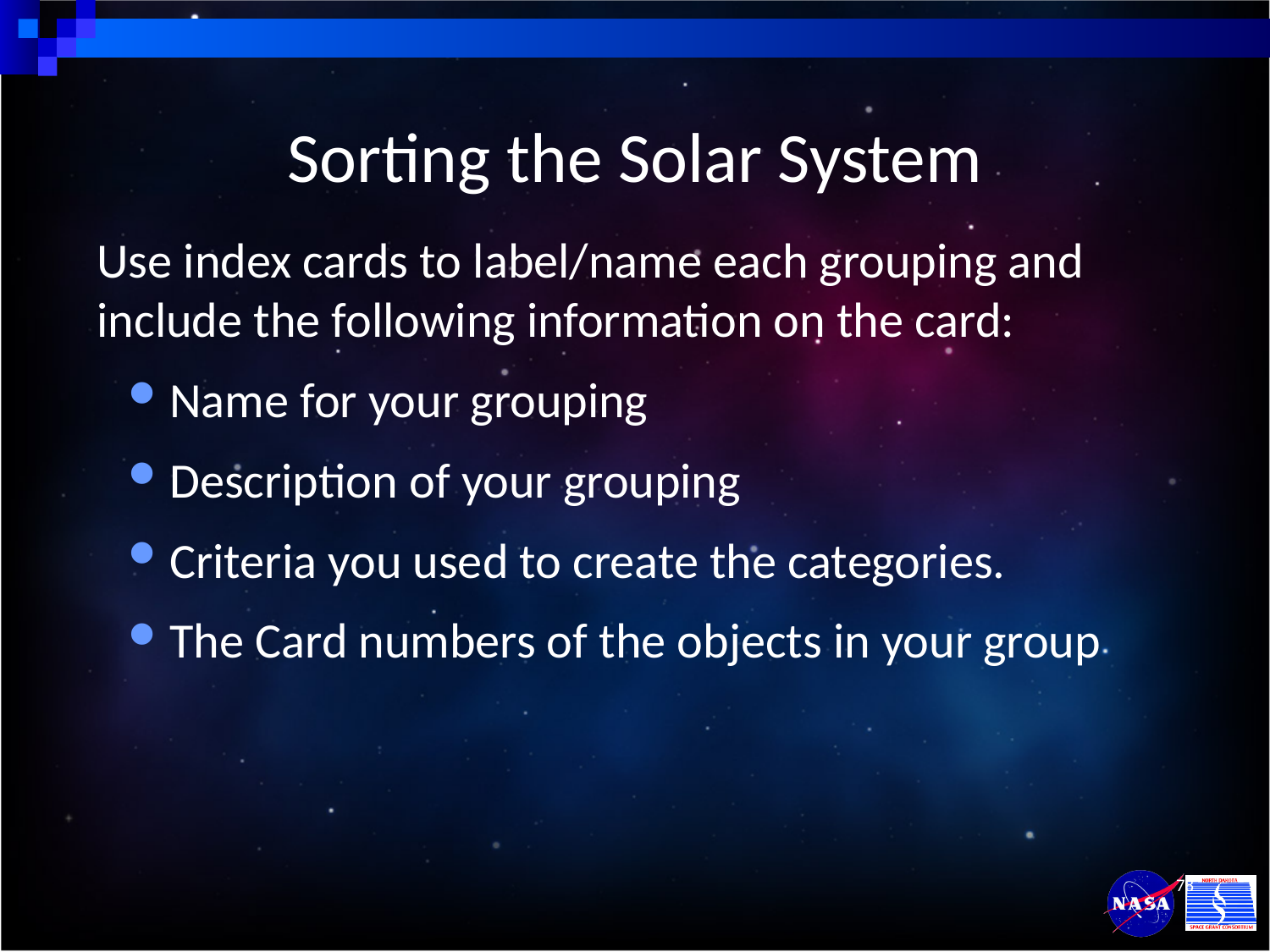

Sorting the Solar System
Use index cards to label/name each grouping and include the following information on the card:
Name for your grouping
Description of your grouping
Criteria you used to create the categories.
The Card numbers of the objects in your group
78